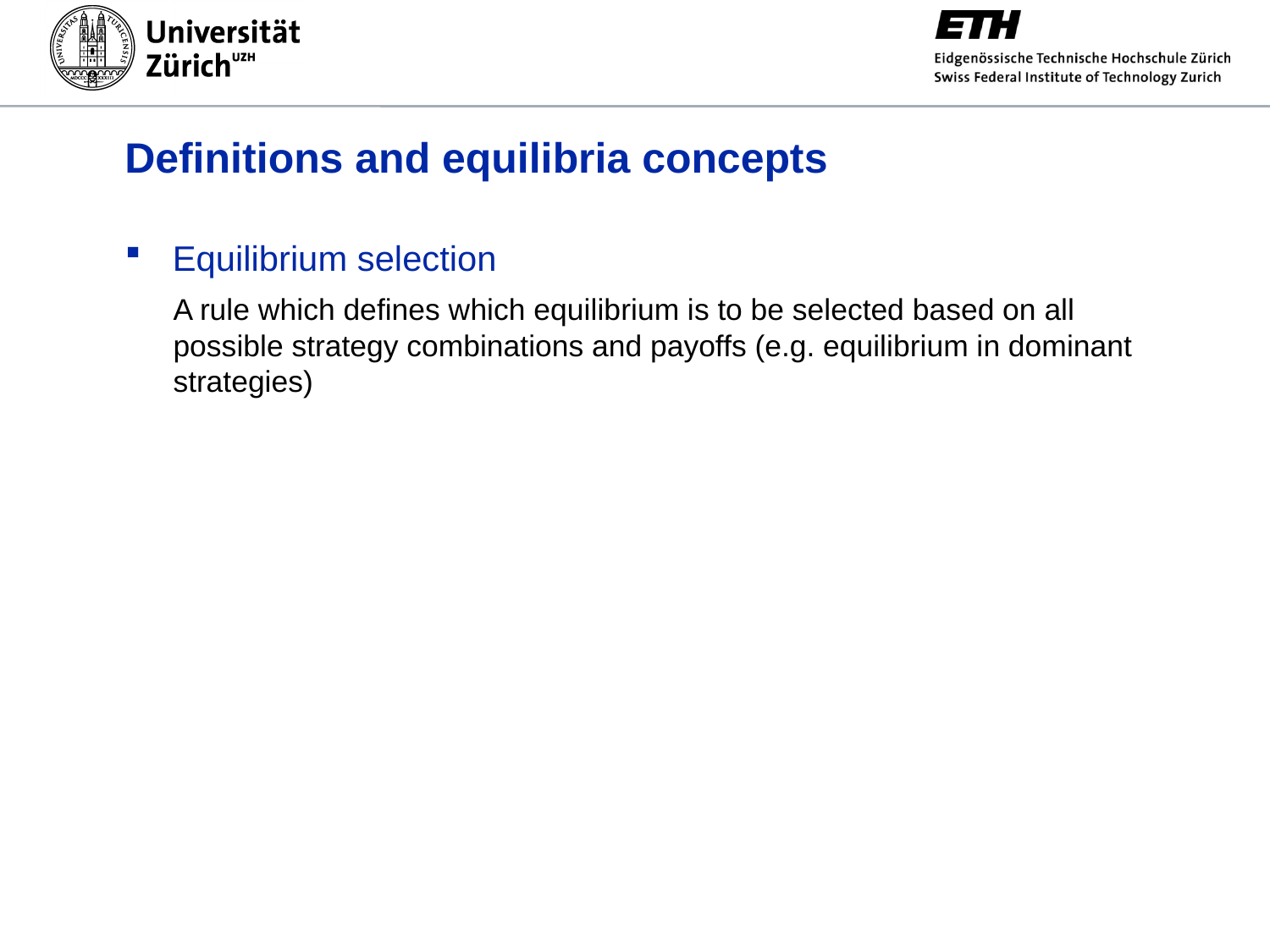

# Definitions and equilibria concepts
Equilibrium selection
A rule which defines which equilibrium is to be selected based on all possible strategy combinations and payoffs (e.g. equilibrium in dominant strategies)